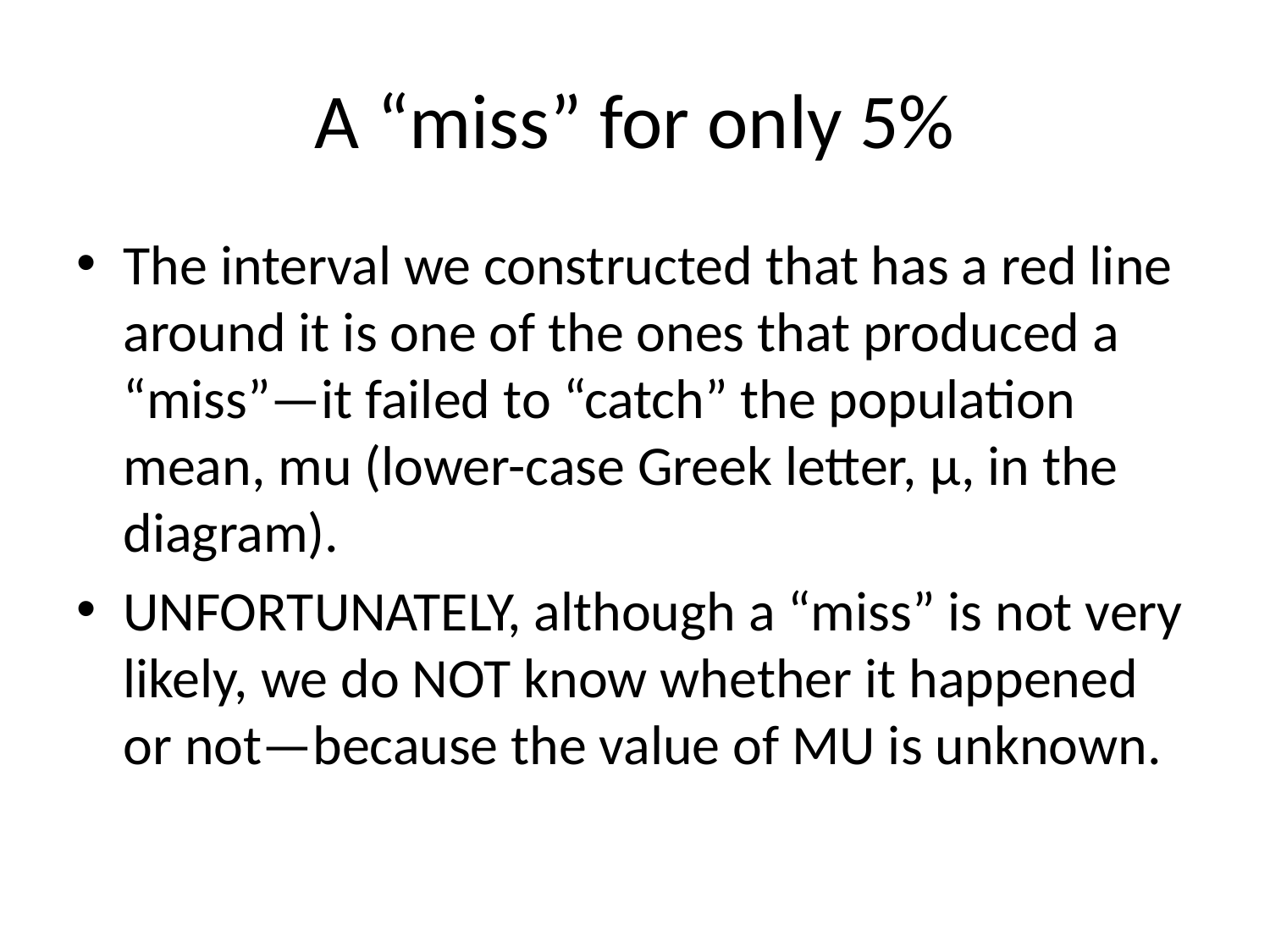

# A “miss” for only 5%
The interval we constructed that has a red line around it is one of the ones that produced a “miss”—it failed to “catch” the population mean, mu (lower-case Greek letter, μ, in the diagram).
UNFORTUNATELY, although a “miss” is not very likely, we do NOT know whether it happened or not—because the value of MU is unknown.